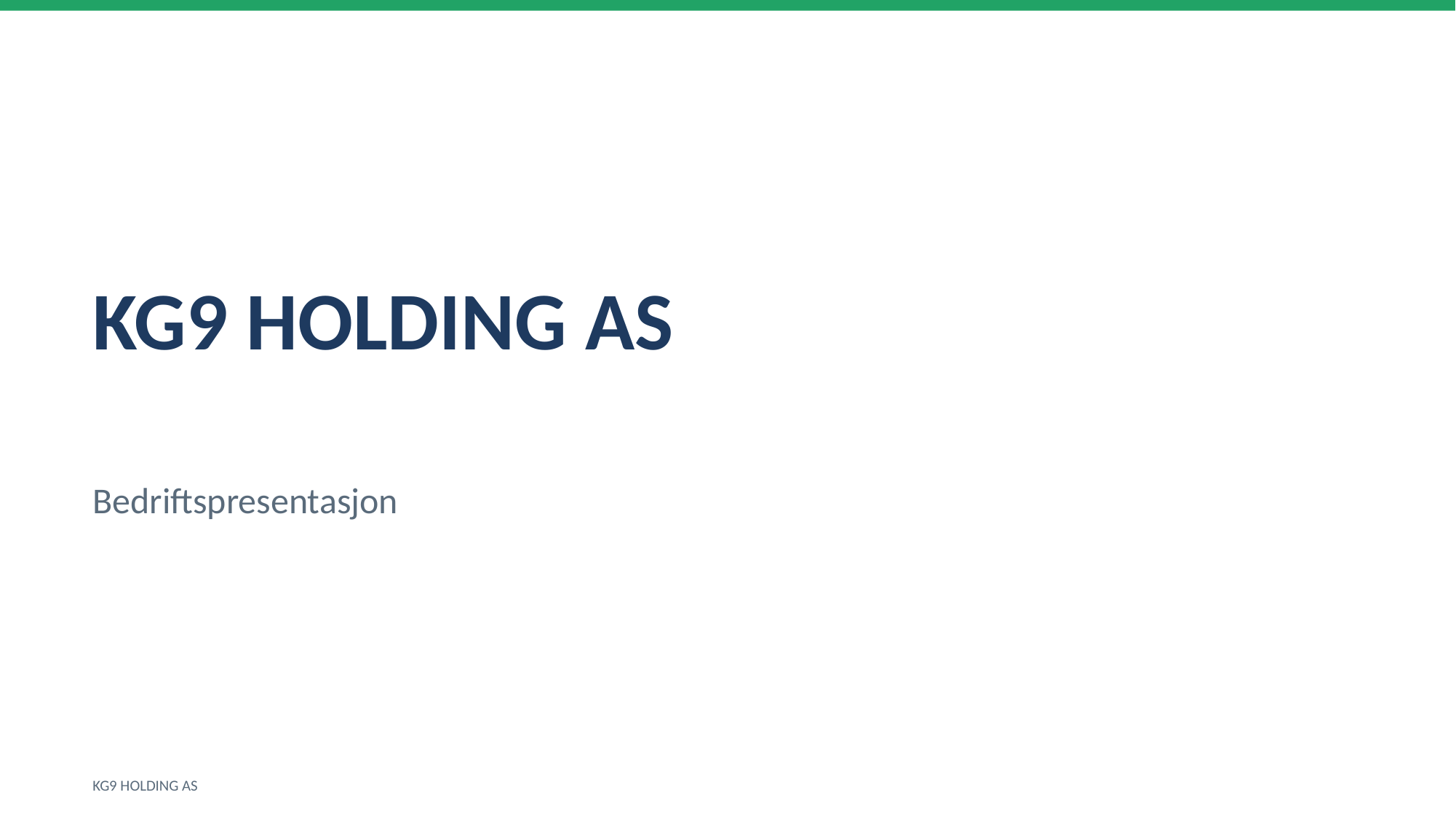

KG9 HOLDING AS
Bedriftspresentasjon
KG9 HOLDING AS